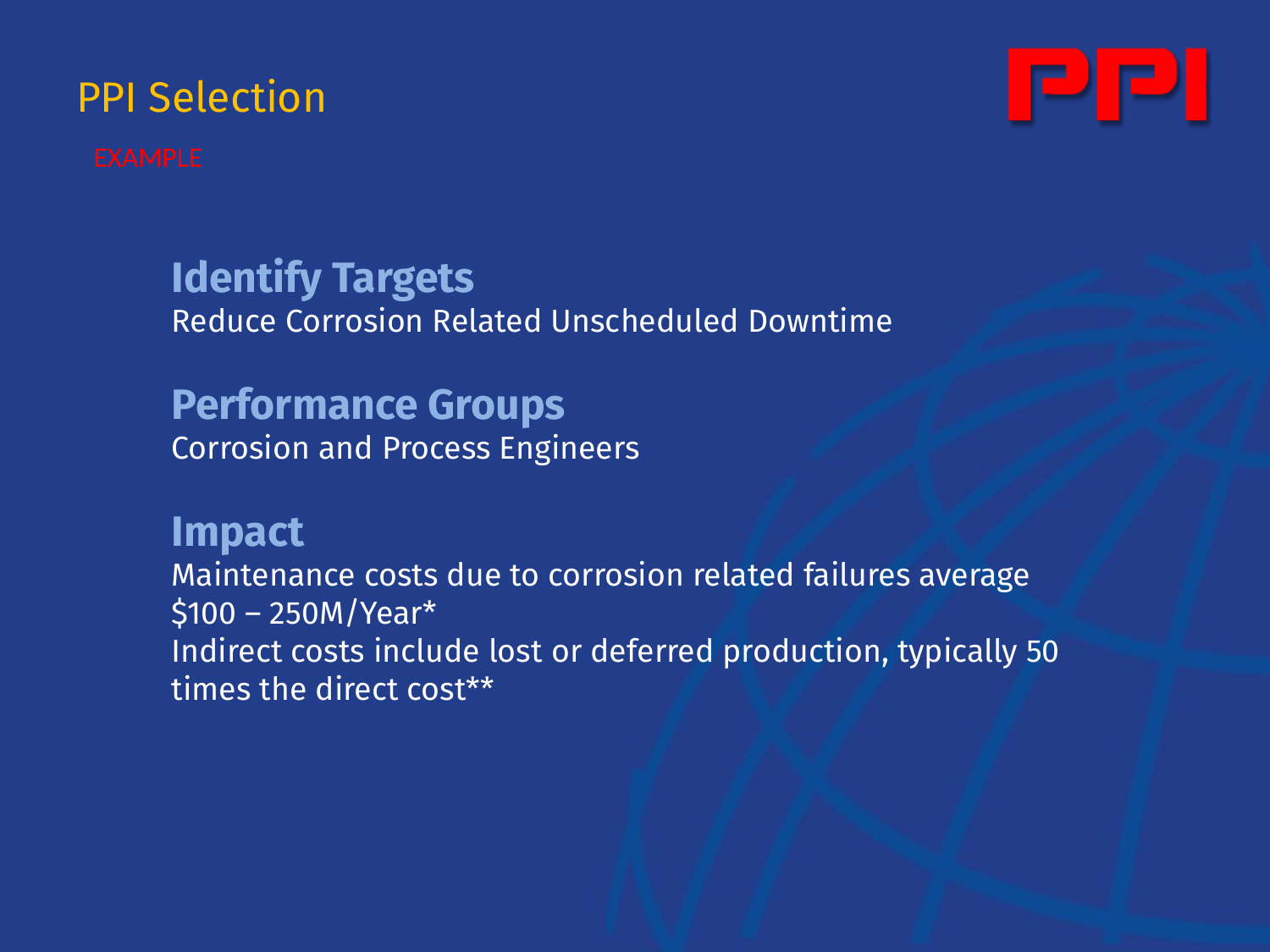

PPI Selection
EXAMPLE
Identify Targets
Reduce Corrosion Related Unscheduled Downtime

Performance Groups
Corrosion and Process Engineers

Impact
Maintenance costs due to corrosion related failures average
$100 – 250M/Year*
Indirect costs include lost or deferred production, typically 50
times the direct cost**